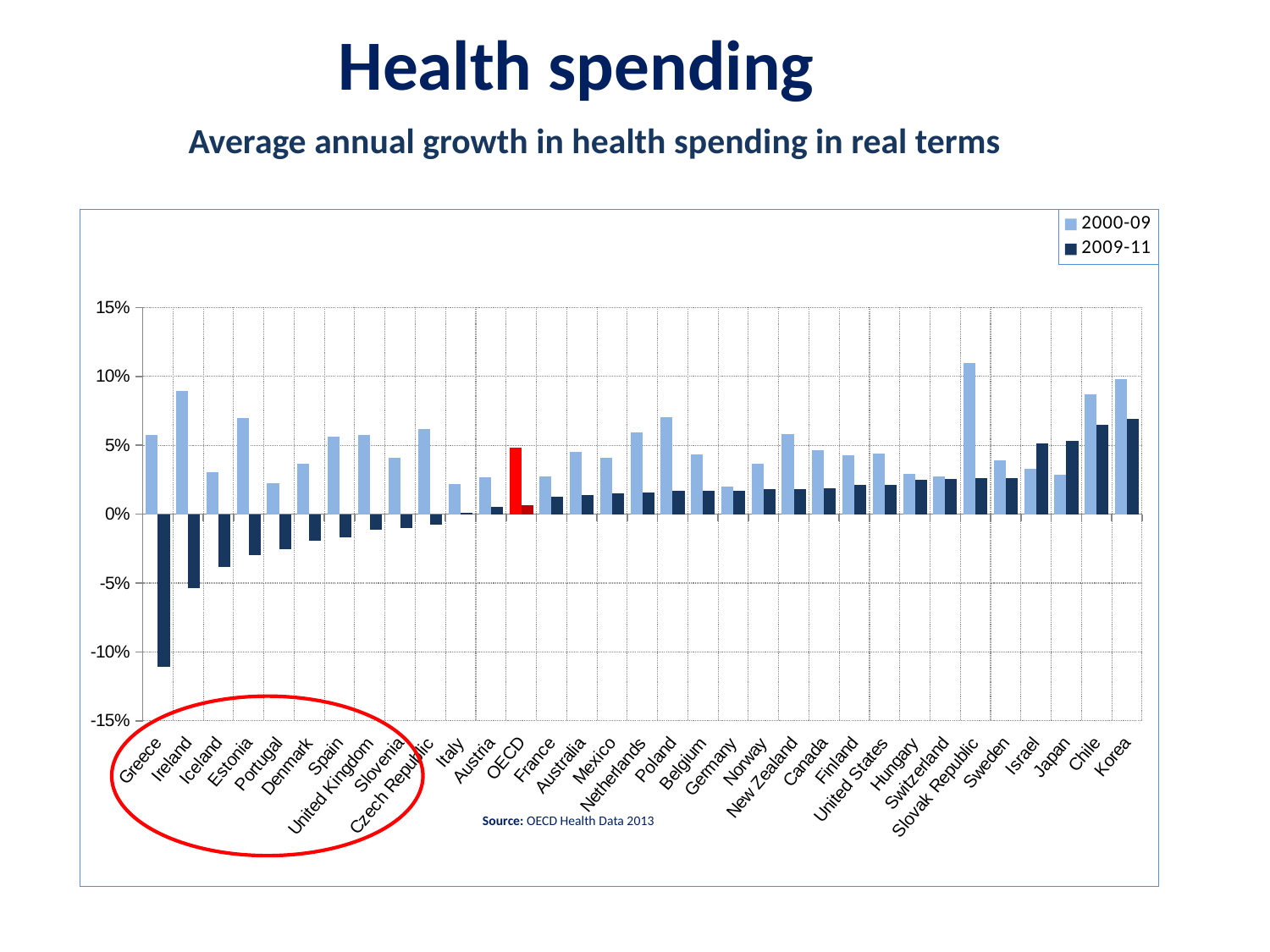

Health spending
Average annual growth in health spending in real terms

### Chart

| Category | 2000-09 | 2009-11 |
|---|---|---|
| Greece | 0.0572345505967693 | -0.110793489131978 |
| Ireland | 0.0891835718533822 | -0.0538444652911987 |
| Iceland | 0.0306190771437207 | -0.0385541346413339 |
| Estonia | 0.0696566746779881 | -0.0297765990804932 |
| Portugal | 0.0225358272132117 | -0.0254329302071628 |
| Denmark | 0.036421337406239 | -0.019384214658853 |
| Spain | 0.0563706759417622 | -0.0166970884922814 |
| United Kingdom | 0.0573411699780326 | -0.0113041925754457 |
| Slovenia | 0.0408370190517098 | -0.00990074826434639 |
| Czech Republic | 0.0617240478298207 | -0.00791064762710347 |
| Italy | 0.022095782311041 | 0.000849589521797034 |
| Austria | 0.0270083220497768 | 0.00542576442646414 |
| OECD | 0.0483163241977176 | 0.00629909814301996 |
| France | 0.0276005660638039 | 0.0125832667116901 |
| Australia | 0.0452705527457997 | 0.013657252565205 |
| Mexico | 0.0408428854290297 | 0.0151767261045492 |
| Netherlands | 0.0593381568712459 | 0.0154265781540897 |
| Poland | 0.0702860746482594 | 0.016983464957298 |
| Belgium | 0.0432900454374103 | 0.0171638104361287 |
| Germany | 0.0200909050724833 | 0.0172699905856621 |
| Norway | 0.0366874813071592 | 0.0179372759277938 |
| New Zealand | 0.0579449930453904 | 0.0182490885664481 |
| Canada | 0.0463734235488662 | 0.0188860888317146 |
| Finland | 0.0428802028400626 | 0.0210125456559158 |
| United States | 0.043870621758414 | 0.0212551161421044 |
| Hungary | 0.0289813697992876 | 0.0247440975299522 |
| Switzerland | 0.027704434857609 | 0.0254532172157485 |
| Slovak Republic | 0.109368308334592 | 0.0259108477534351 |
| Sweden | 0.0390216522898821 | 0.0259124992567437 |
| Israel | 0.0327619673484796 | 0.0515895387283092 |
| Japan | 0.0288497553421327 | 0.053468835583224 |
| Chile | 0.0866616787926755 | 0.0645789763610016 |
| Korea | 0.0980225602940593 | 0.0692674809830551 |
Source: OECD Health Data 2013